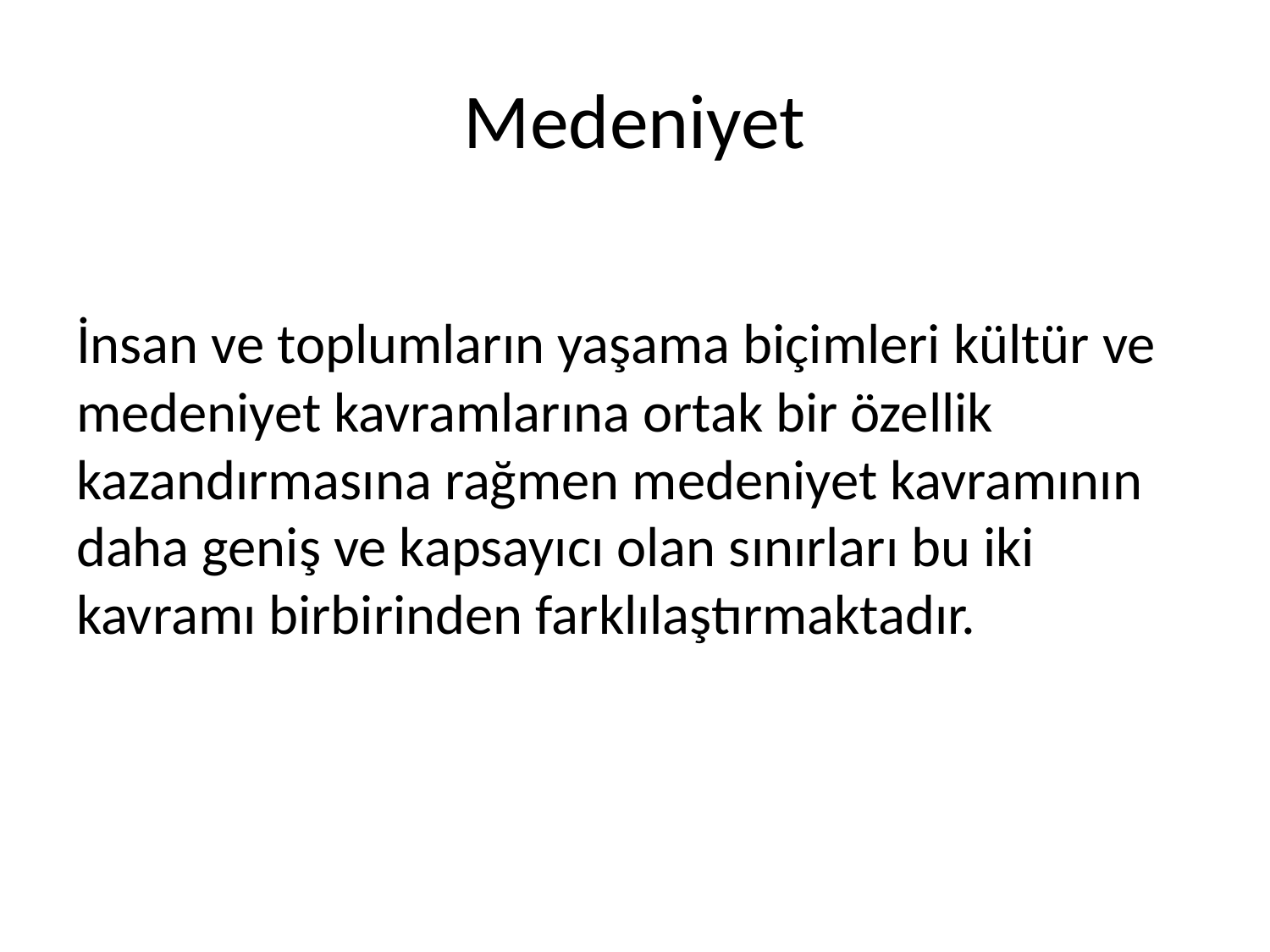

# Medeniyet

İnsan ve toplumların yaşama biçimleri kültür ve medeniyet kavramlarına ortak bir özellik kazandırmasına rağmen medeniyet kavramının daha geniş ve kapsayıcı olan sınırları bu iki kavramı birbirinden farklılaştırmaktadır.